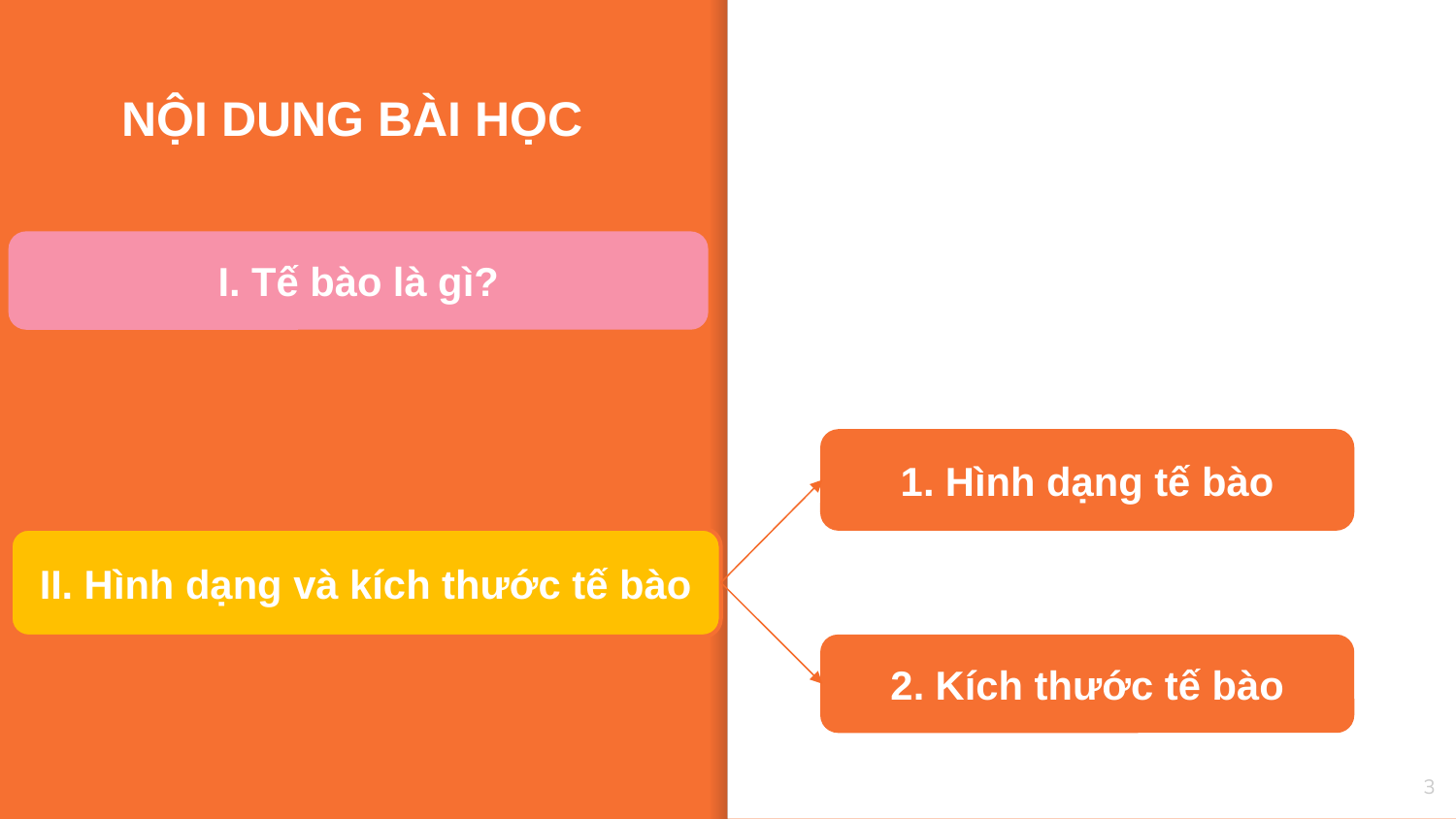

# NỘI DUNG BÀI HỌC
I. Tế bào là gì?
1. Hình dạng tế bào
II. Hình dạng và kích thước tế bào
2. Kích thước tế bào
3